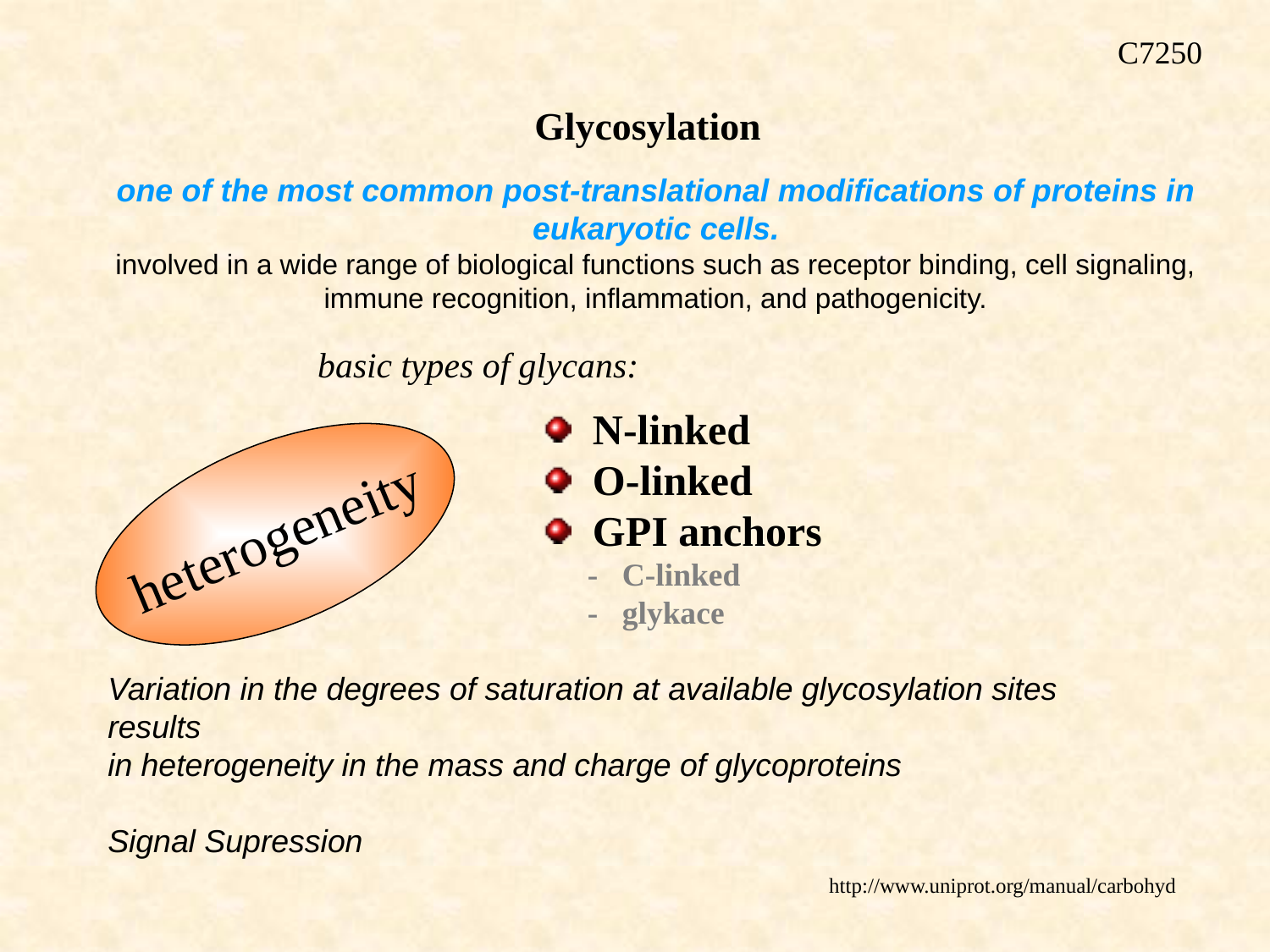

C7250
Glycosylation
one of the most common post-translational modifications of proteins in eukaryotic cells.
involved in a wide range of biological functions such as receptor binding, cell signaling, immune recognition, inflammation, and pathogenicity.
basic types of glycans:

  N-linked
  O-linked
  GPI anchors
  -   C-linked
  -   glykace
heterogeneity
Variation in the degrees of saturation at available glycosylation sites results
in heterogeneity in the mass and charge of glycoproteins

Signal Supression
http://www.uniprot.org/manual/carbohyd